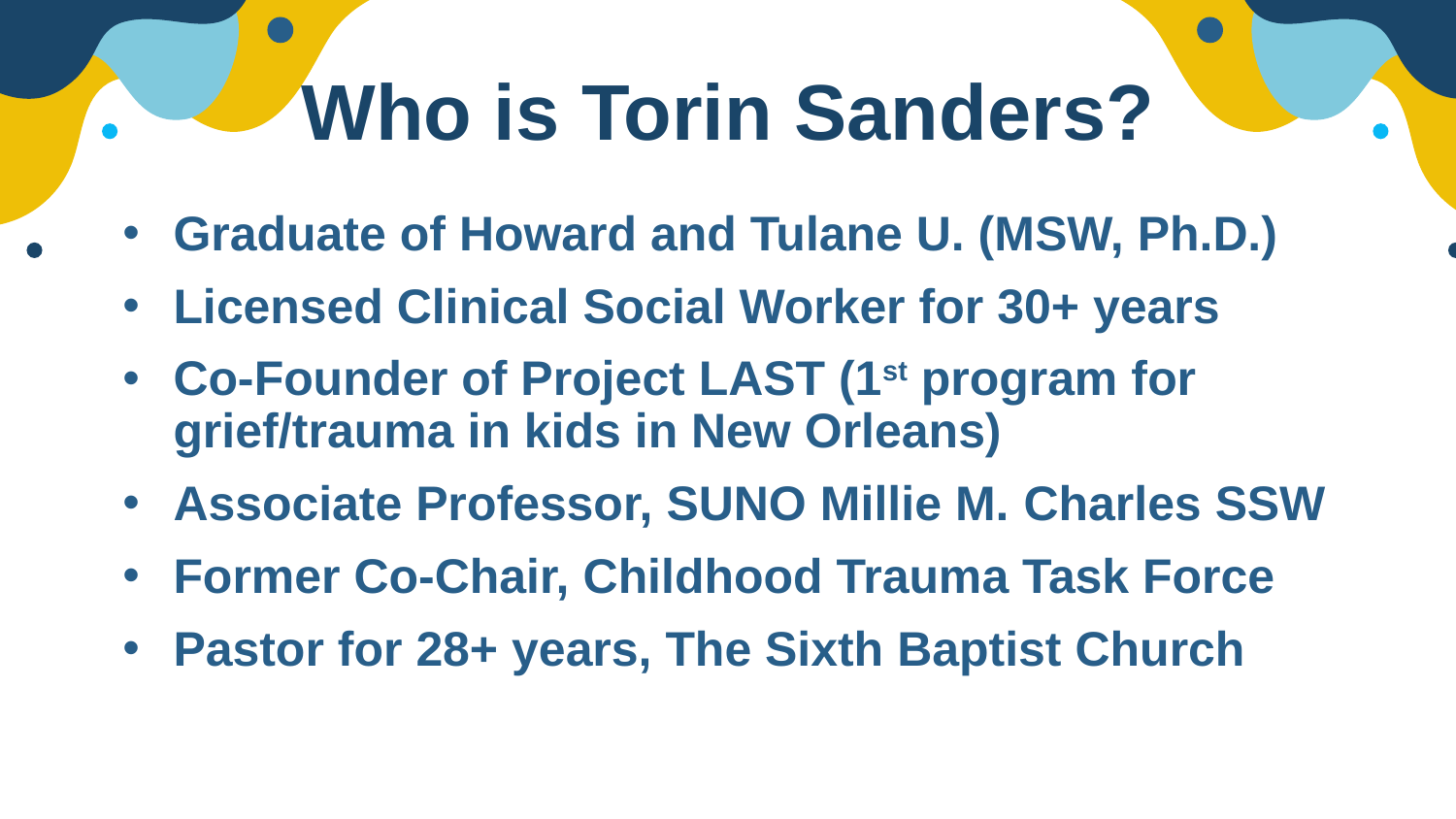

# Who is Torin Sanders?

Graduate of Howard and Tulane U. (MSW, Ph.D.)
Licensed Clinical Social Worker for 30+ years
Co-Founder of Project LAST (1st program for grief/trauma in kids in New Orleans)
Associate Professor, SUNO Millie M. Charles SSW
Former Co-Chair, Childhood Trauma Task Force
Pastor for 28+ years, The Sixth Baptist Church